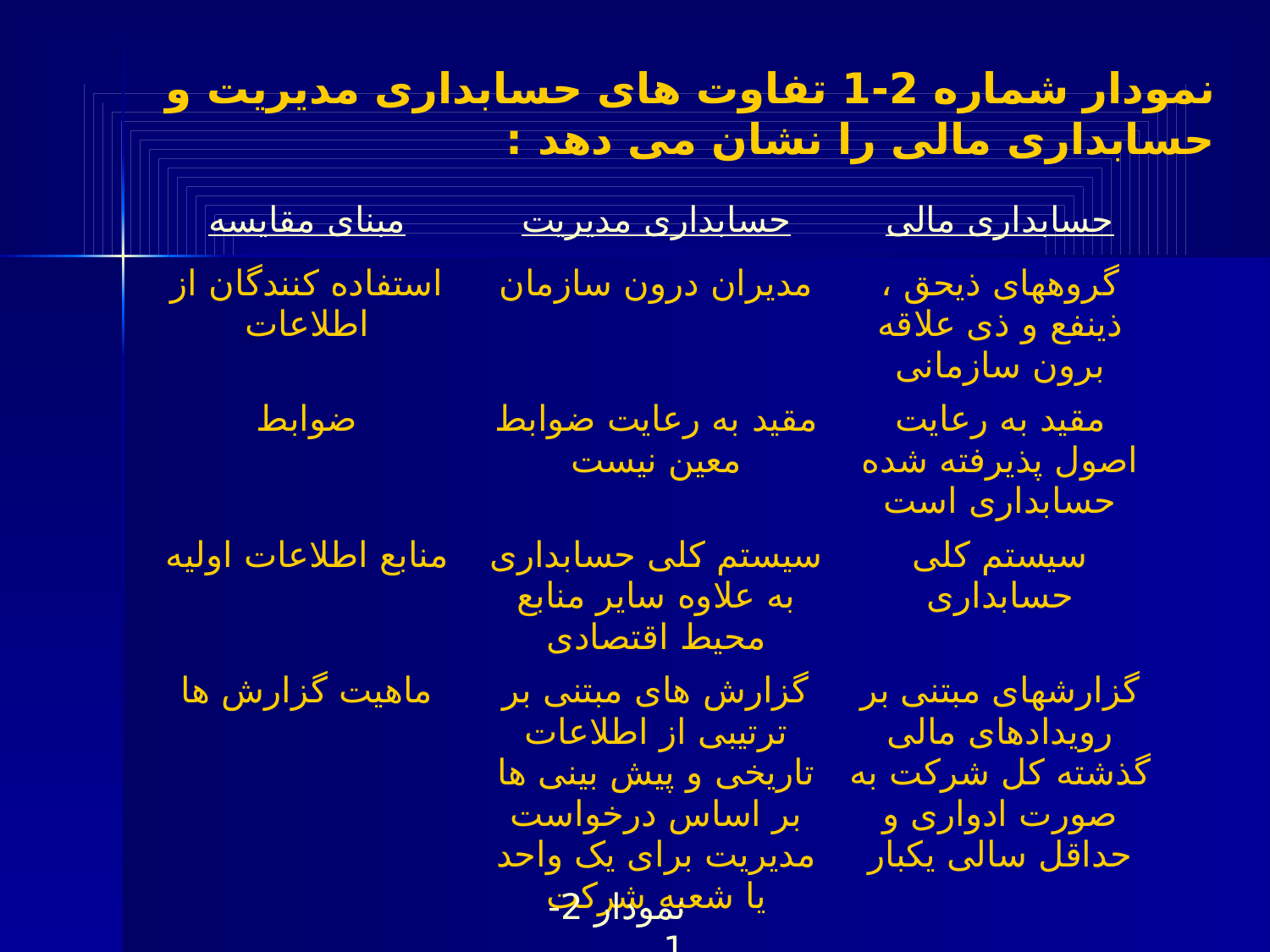

نمودار شماره 2-1 تفاوت های حسابداری مدیریت و حسابداری مالی را نشان می دهد :
| مبنای مقایسه | حسابداری مدیریت | حسابداری مالی |
| --- | --- | --- |
| استفاده کنندگان از اطلاعات | مدیران درون سازمان | گروههای ذیحق ، ذینفع و ذی علاقه برون سازمانی |
| ضوابط | مقید به رعایت ضوابط معین نیست | مقید به رعایت اصول پذیرفته شده حسابداری است |
| منابع اطلاعات اولیه | سیستم کلی حسابداری به علاوه سایر منابع محیط اقتصادی | سیستم کلی حسابداری |
| ماهیت گزارش ها | گزارش های مبتنی بر ترتیبی از اطلاعات تاریخی و پیش بینی ها بر اساس درخواست مدیریت برای یک واحد یا شعبه شرکت | گزارشهای مبتنی بر رویدادهای مالی گذشته کل شرکت به صورت ادواری و حداقل سالی یکبار |
نمودار 2-1
نمودار شماره 2-1